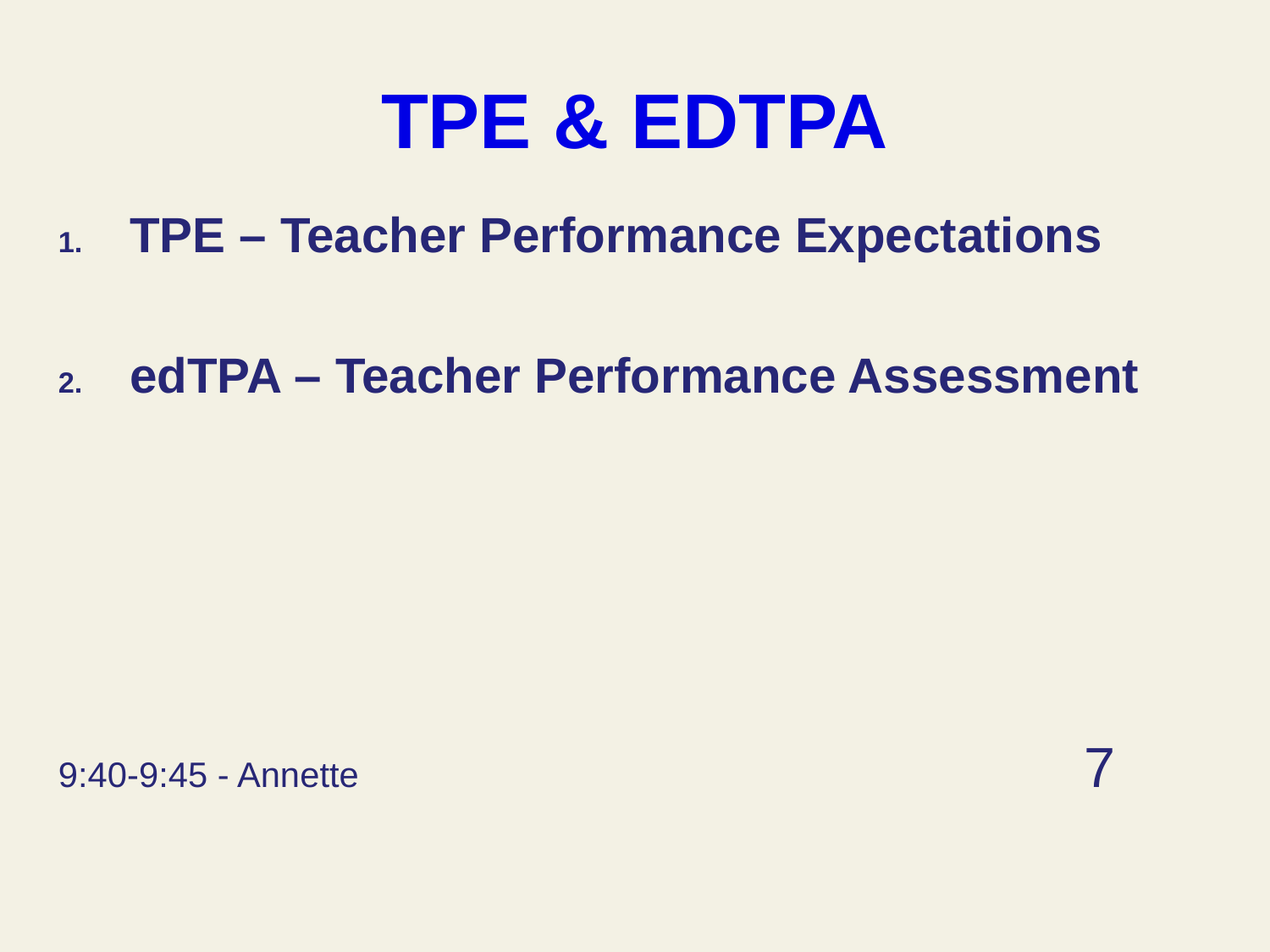

# TPE & edTPA
TPE – Teacher Performance Expectations

edTPA – Teacher Performance Assessment

9:40-9:45 - Annette                        				 7